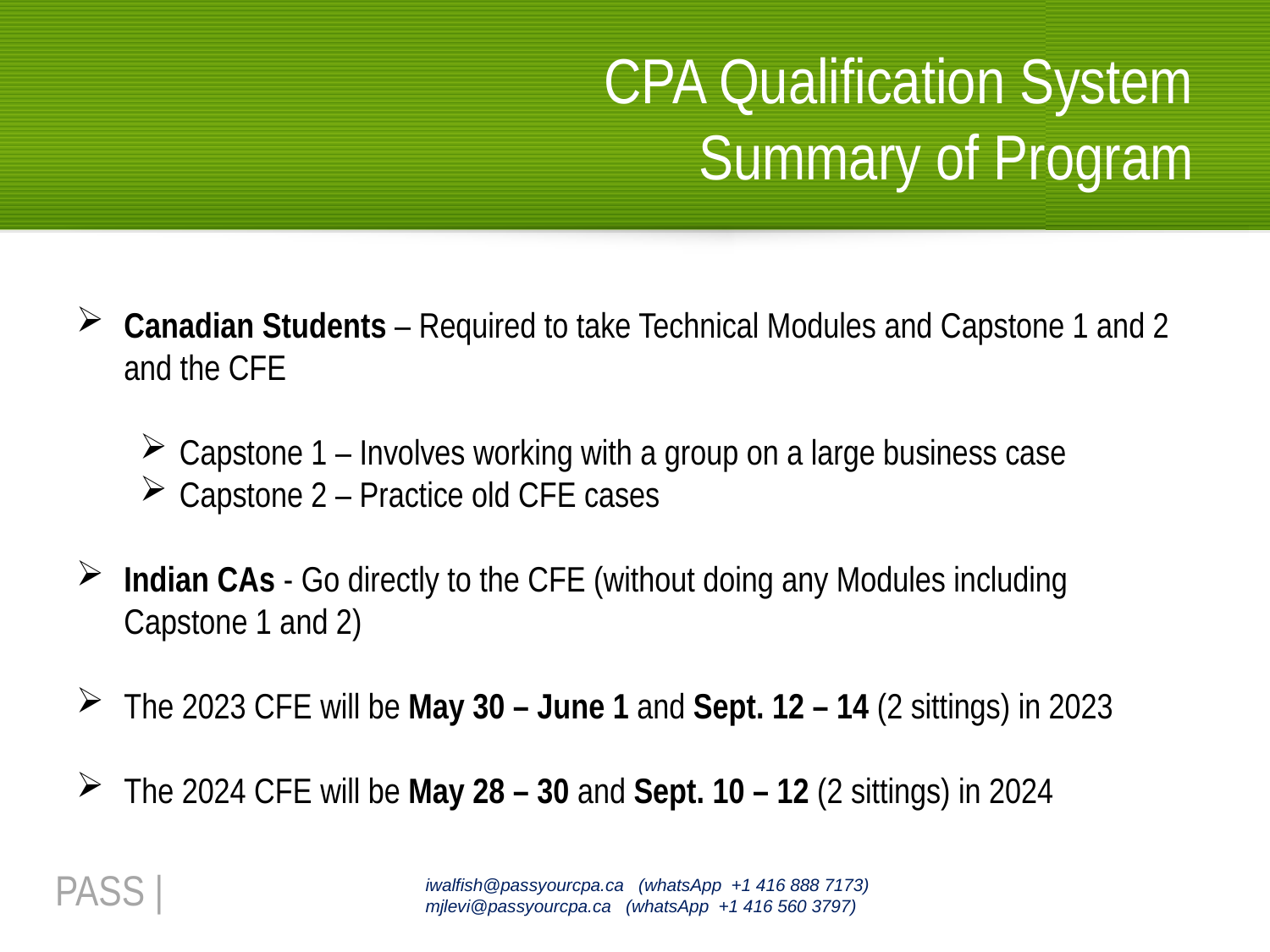

# CPA Qualification System Summary of Program

Canadian Students – Required to take Technical Modules and Capstone 1 and 2 and the CFE

Capstone 1 – Involves working with a group on a large business case
Capstone 2 – Practice old CFE cases

Indian CAs - Go directly to the CFE (without doing any Modules including Capstone 1 and 2)

The 2023 CFE will be May 30 – June 1 and Sept. 12 – 14 (2 sittings) in 2023

The 2024 CFE will be May 28 – 30 and Sept. 10 – 12 (2 sittings) in 2024